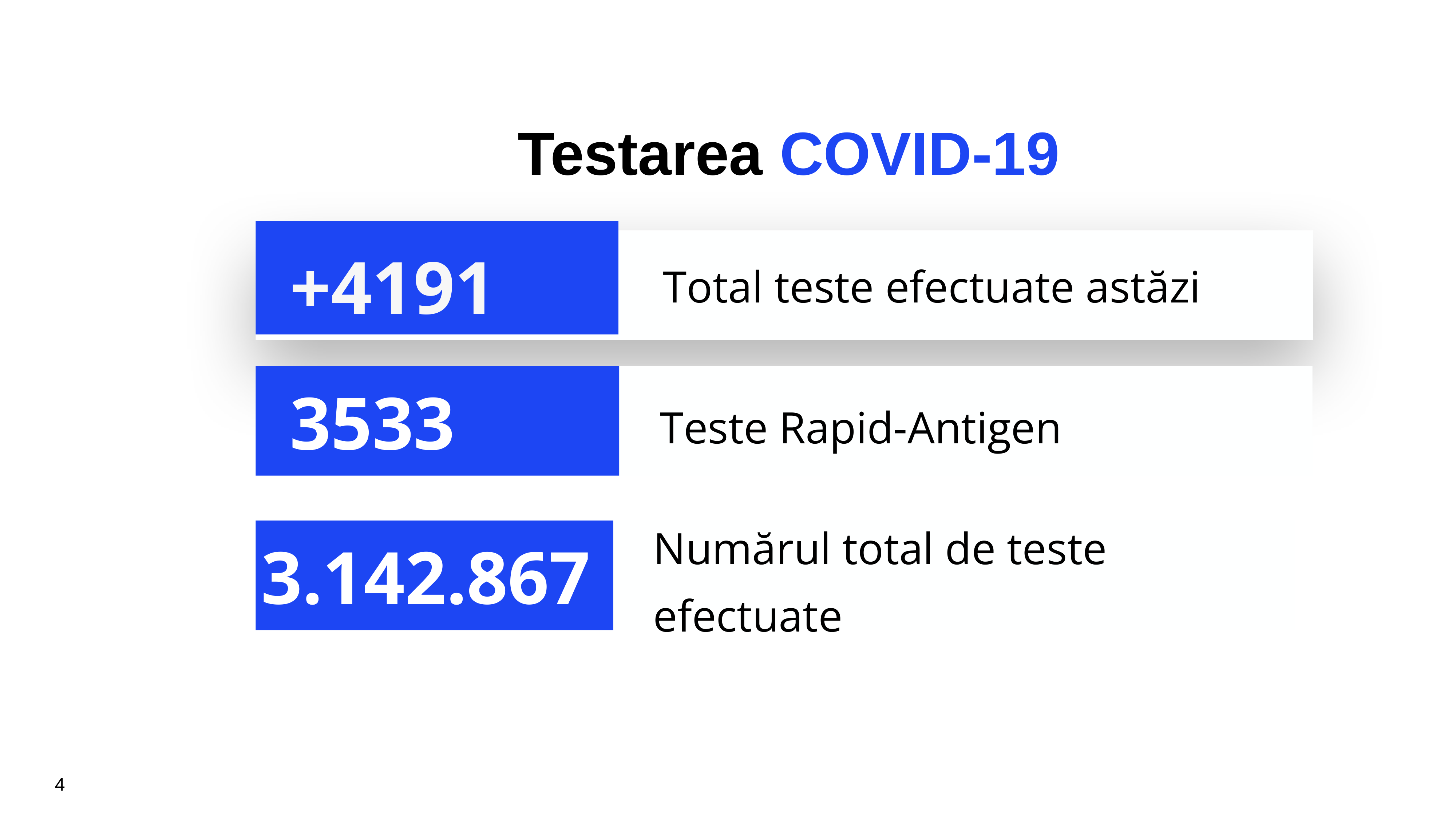

# Testarea COVID-19

+4191

Total teste efectuate astăzi

Teste Rapid-Antigen

3533

Numărul total de teste efectuate

3.142.867
4